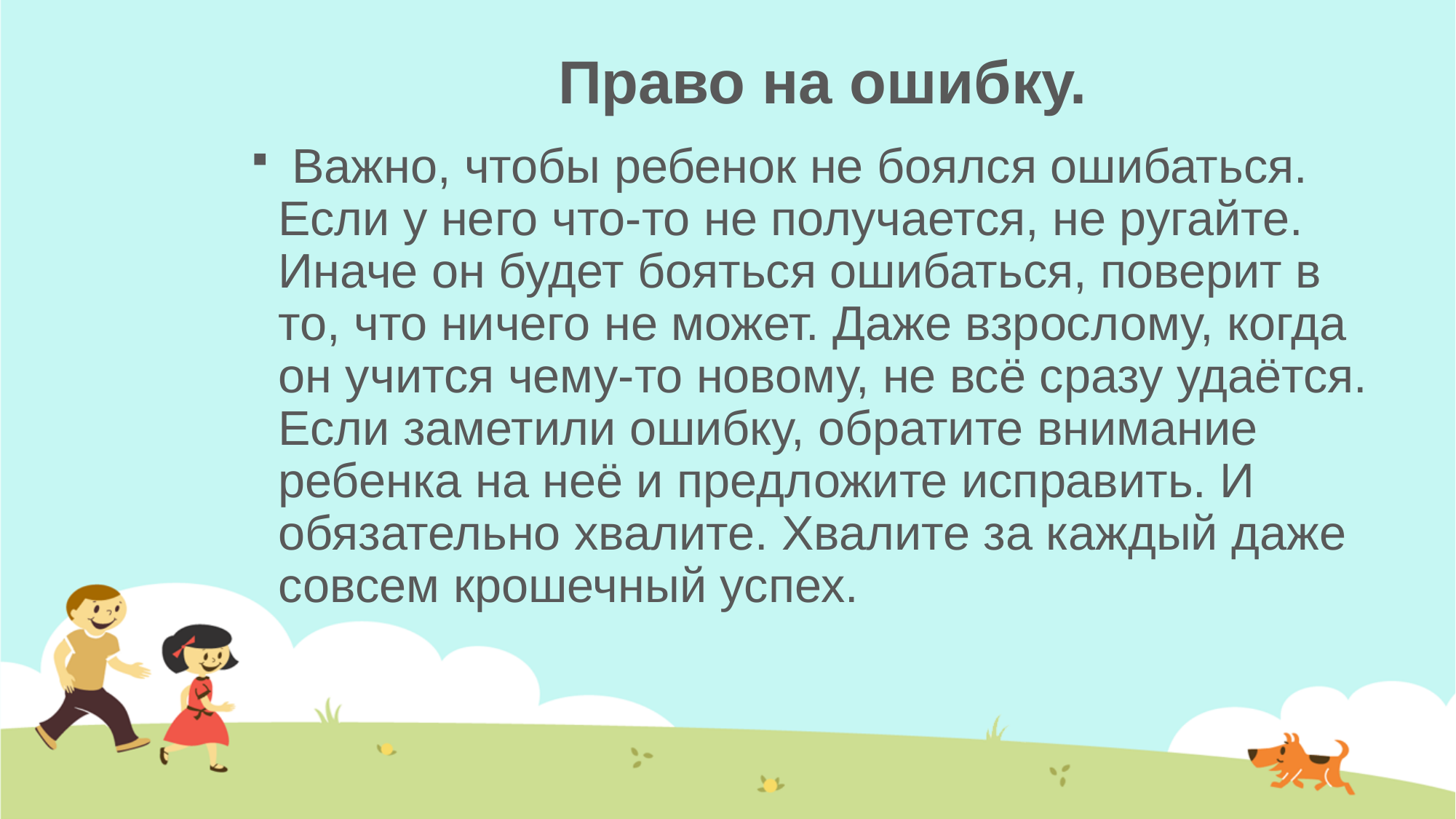

# Право на ошибку.
 Важно, чтобы ребенок не боялся ошибаться. Если у него что-то не получается, не ругайте. Иначе он будет бояться ошибаться, поверит в то, что ничего не может. Даже взрослому, когда он учится чему-то новому, не всё сразу удаётся. Если заметили ошибку, обратите внимание ребенка на неё и предложите исправить. И обязательно хвалите. Хвалите за каждый даже совсем крошечный успех.